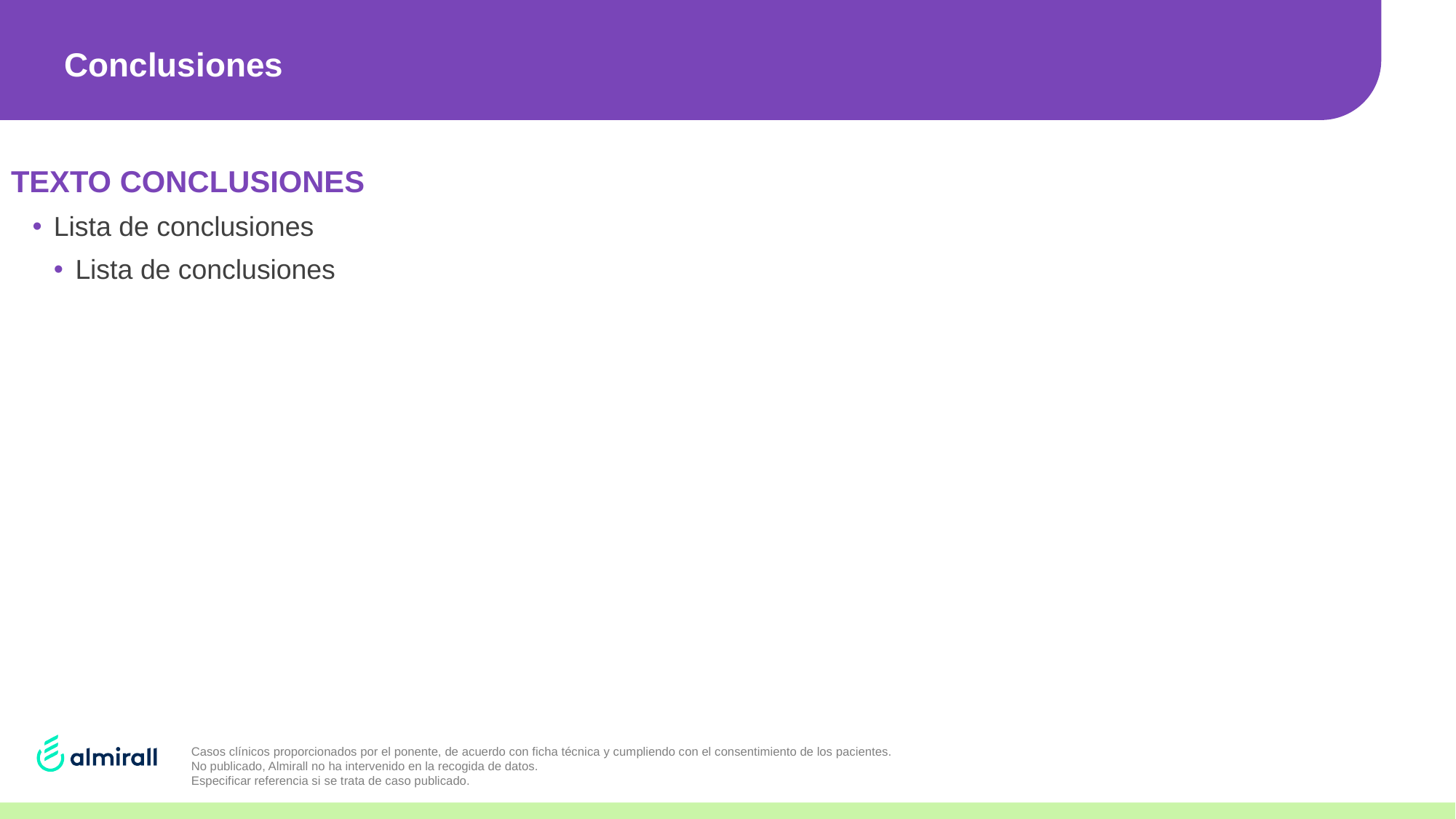

# Conclusiones
TEXTO CONCLUSIONES
Lista de conclusiones
Lista de conclusiones
Casos clínicos proporcionados por el ponente, de acuerdo con ficha técnica y cumpliendo con el consentimiento de los pacientes.
No publicado, Almirall no ha intervenido en la recogida de datos.
Especificar referencia si se trata de caso publicado.